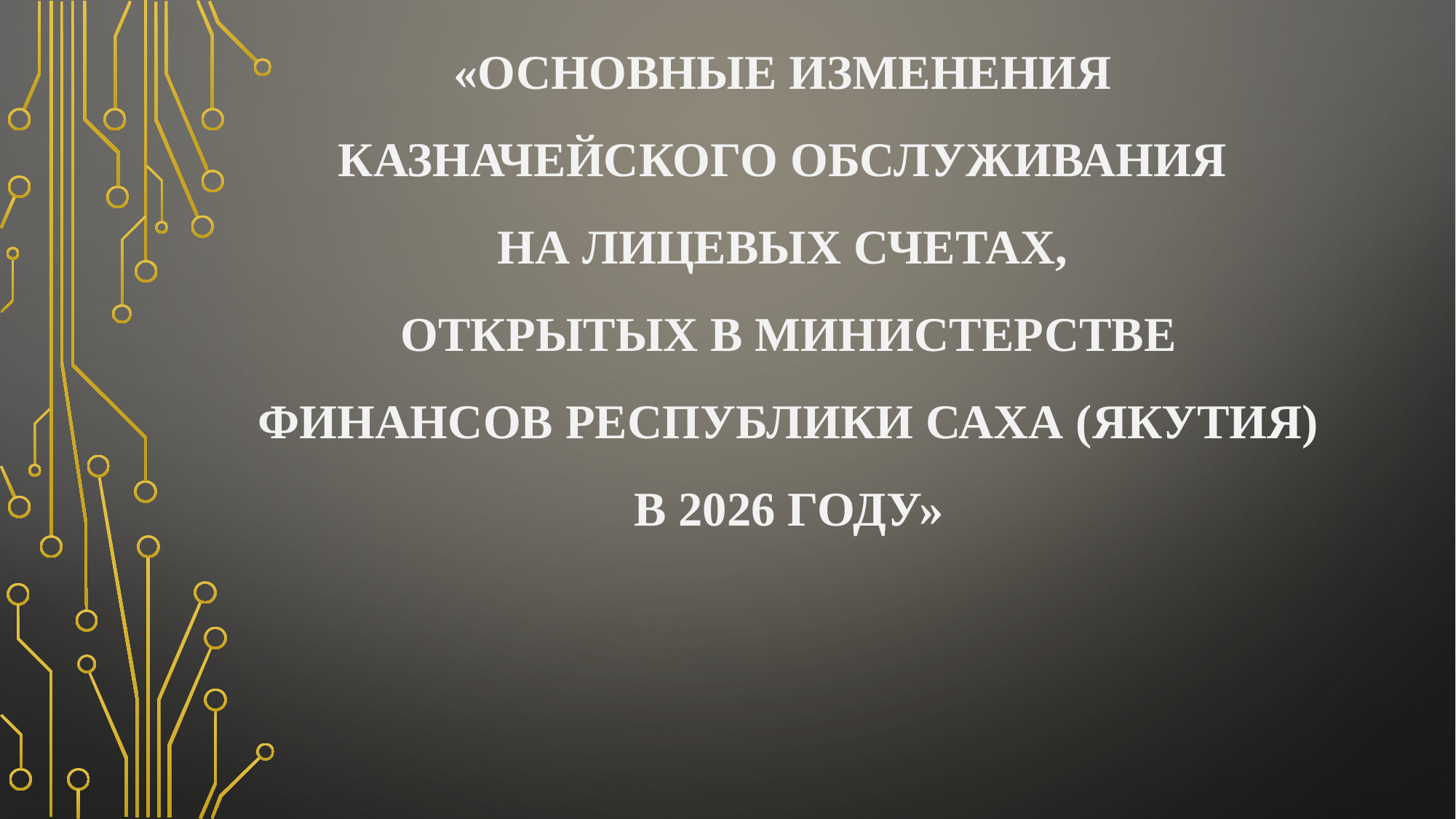

# «Основные изменения казначейского обслуживания на лицевых счетах, открытых в Министерстве финансов Республики Саха (Якутия) в 2026 году»